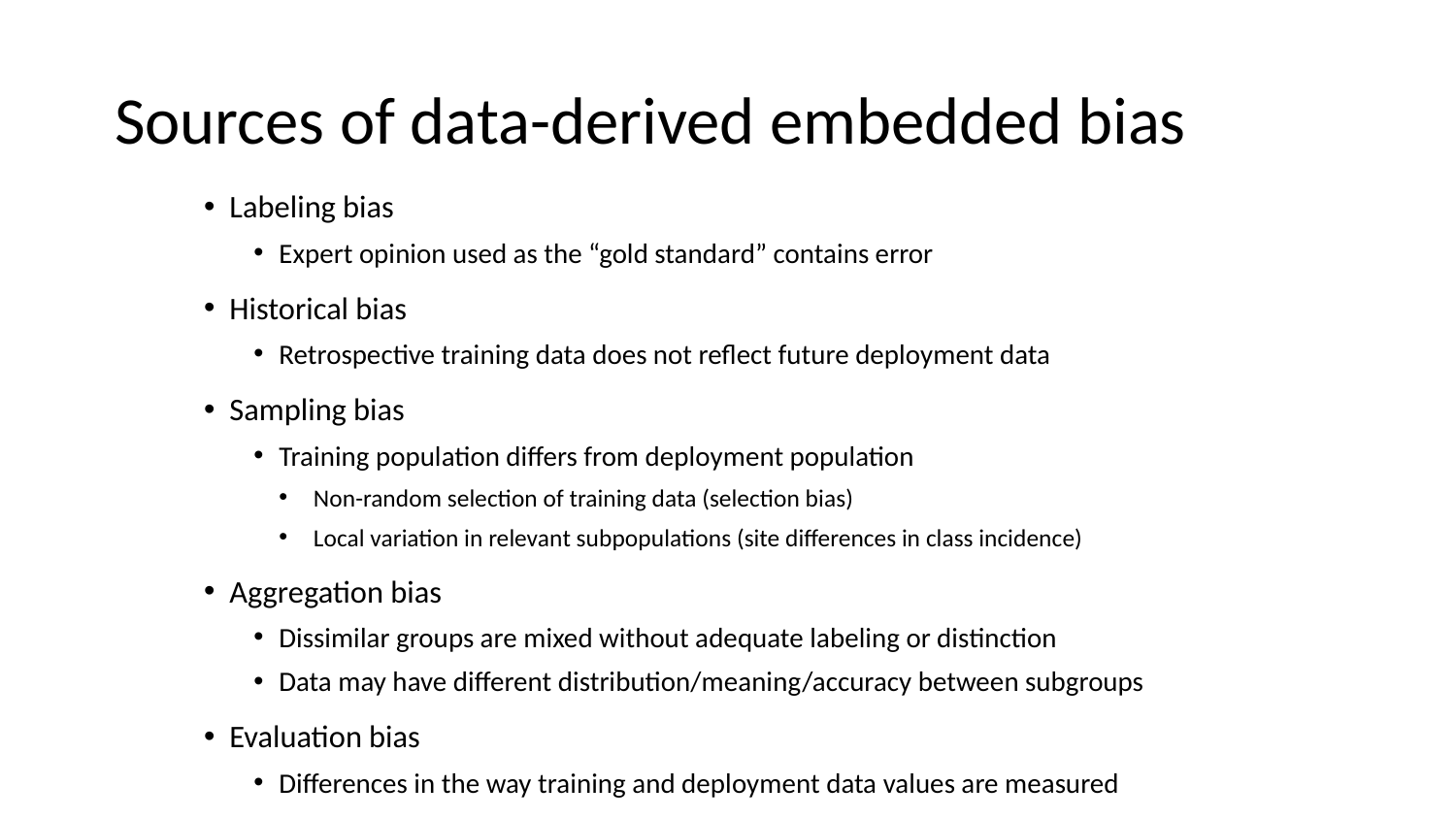

# Sources of data-derived embedded bias
Labeling bias
Expert opinion used as the “gold standard” contains error
Historical bias
Retrospective training data does not reflect future deployment data
Sampling bias
Training population differs from deployment population
Non-random selection of training data (selection bias)
Local variation in relevant subpopulations (site differences in class incidence)
Aggregation bias
Dissimilar groups are mixed without adequate labeling or distinction
Data may have different distribution/meaning/accuracy between subgroups
Evaluation bias
Differences in the way training and deployment data values are measured